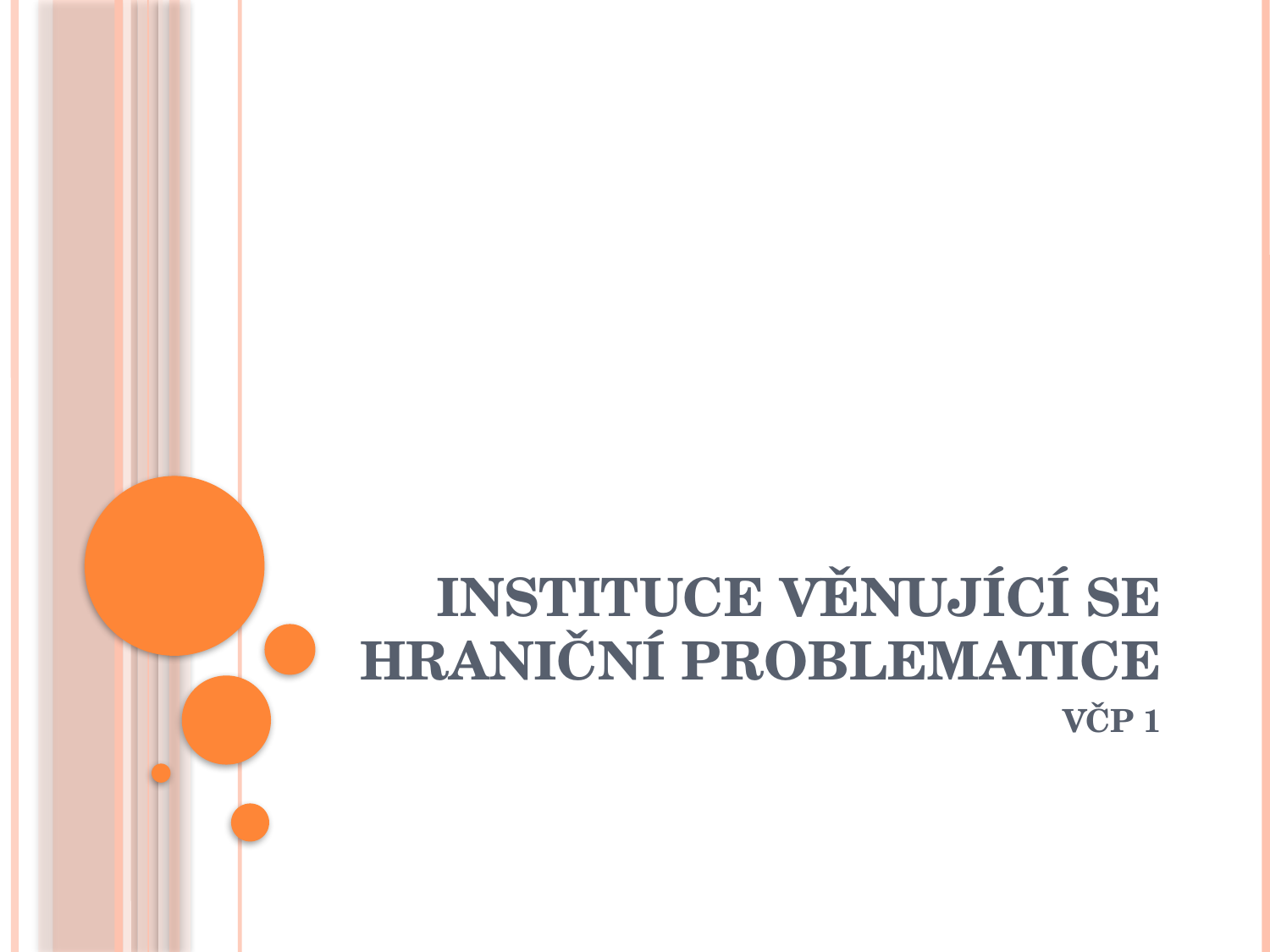

# INSTITUCE VĚNUJÍCÍ SE HRANIČNÍ PROBLEMATICE
VČP 1